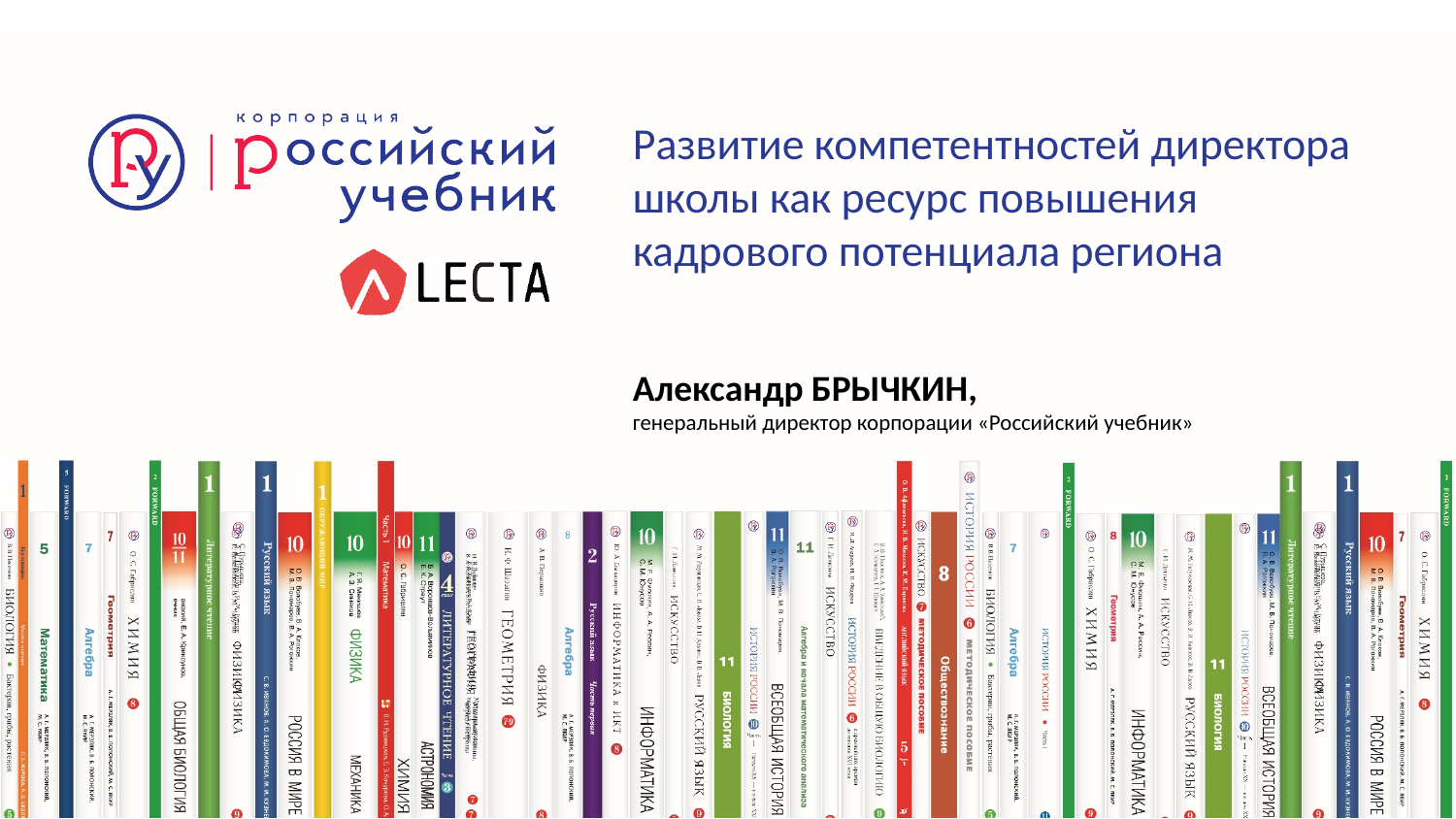

# Развитие компетентностей директора школы как ресурс повышения кадрового потенциала региона
Александр БРЫЧКИН,
генеральный директор корпорации «Российский учебник»